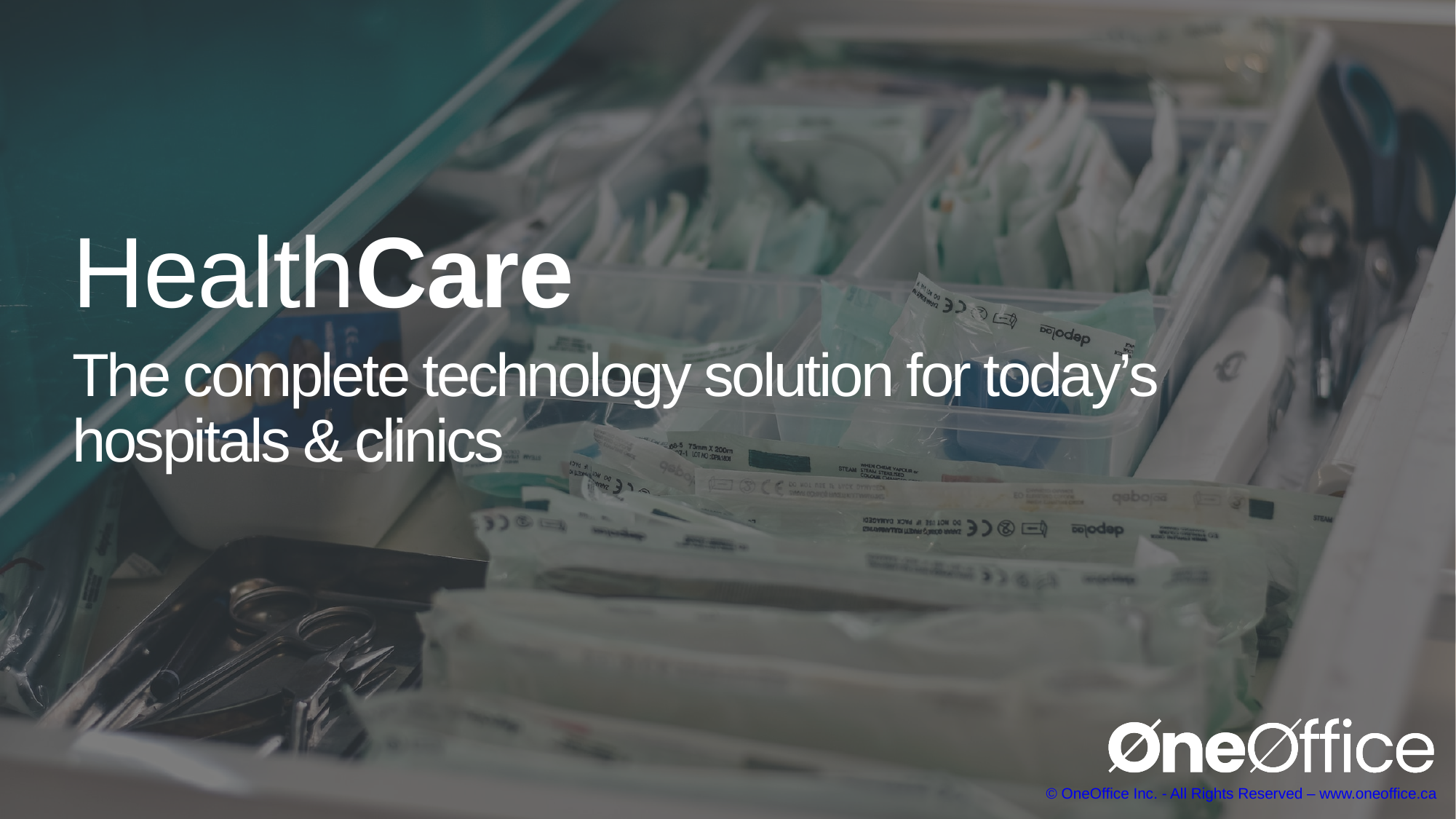

# HealthCare
The complete technology solution for today’s hospitals & clinics